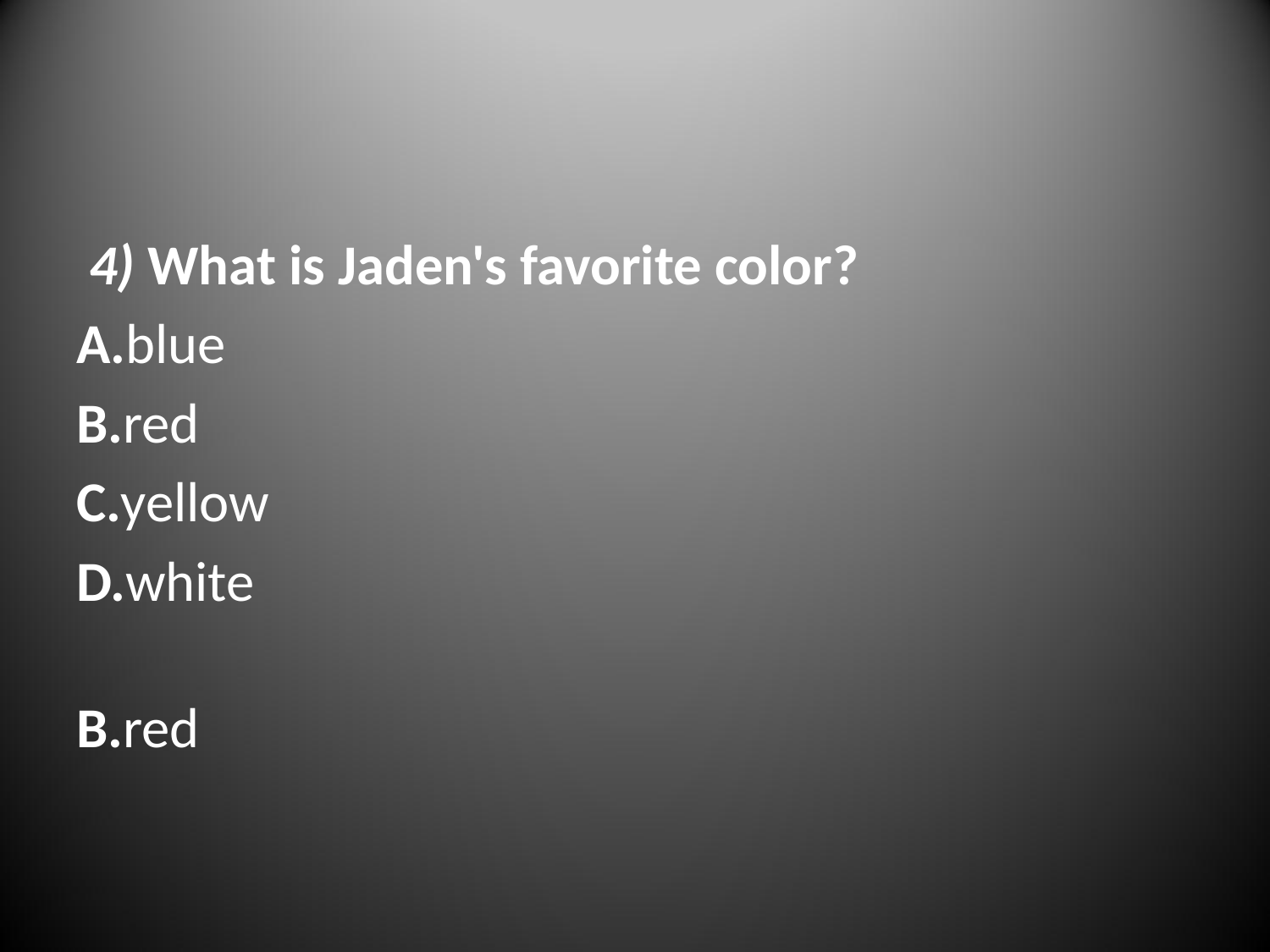

#
 4) What is Jaden's favorite color?
A.blue
B.red
C.yellow
D.white
B.red